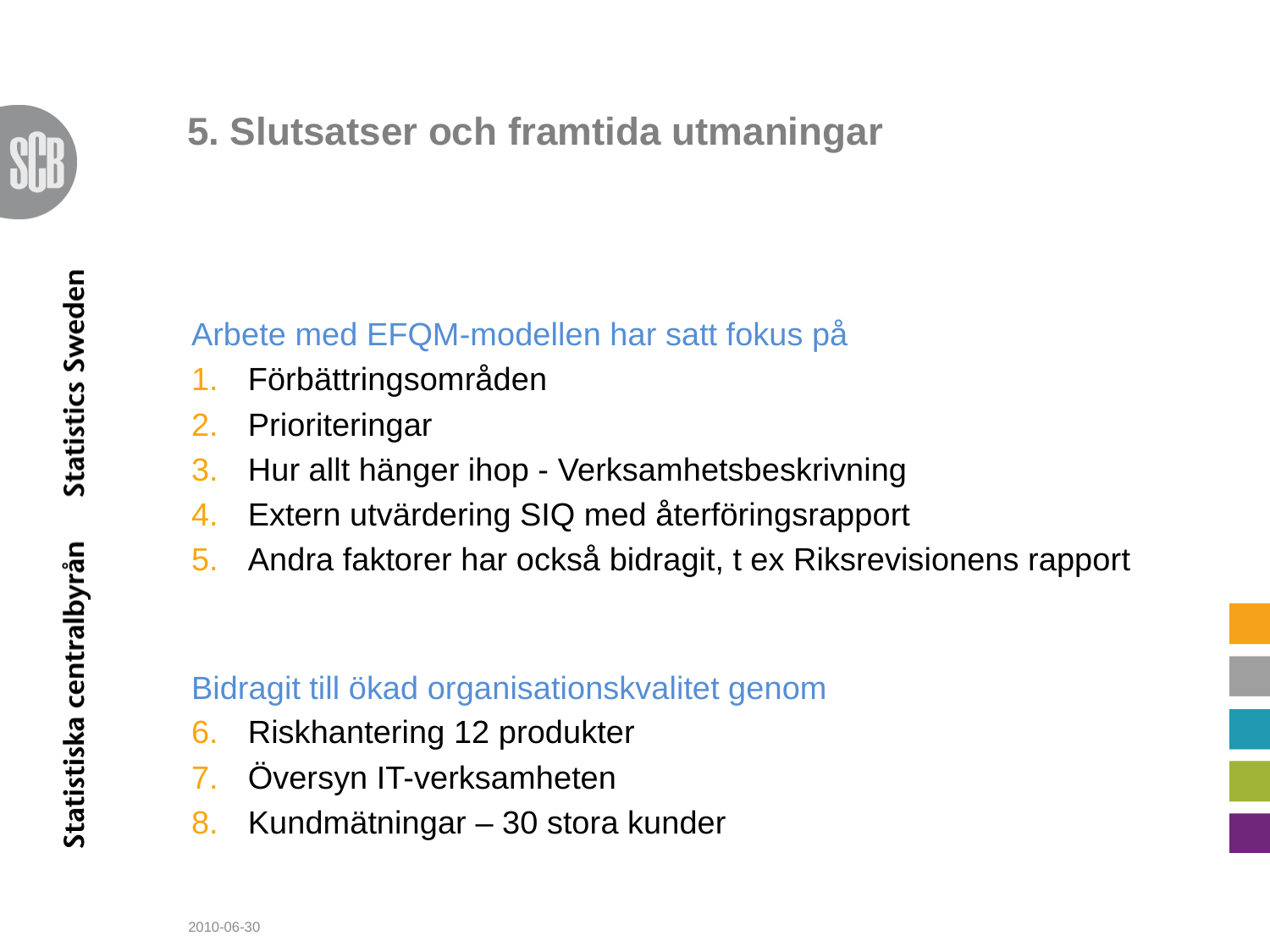

# 5. Slutsatser och framtida utmaningar
Arbete med EFQM-modellen har satt fokus på
Förbättringsområden
Prioriteringar
Hur allt hänger ihop - Verksamhetsbeskrivning
Extern utvärdering SIQ med återföringsrapport
Andra faktorer har också bidragit, t ex Riksrevisionens rapport

Bidragit till ökad organisationskvalitet genom
Riskhantering 12 produkter
Översyn IT-verksamheten
Kundmätningar – 30 stora kunder

2010-06-30